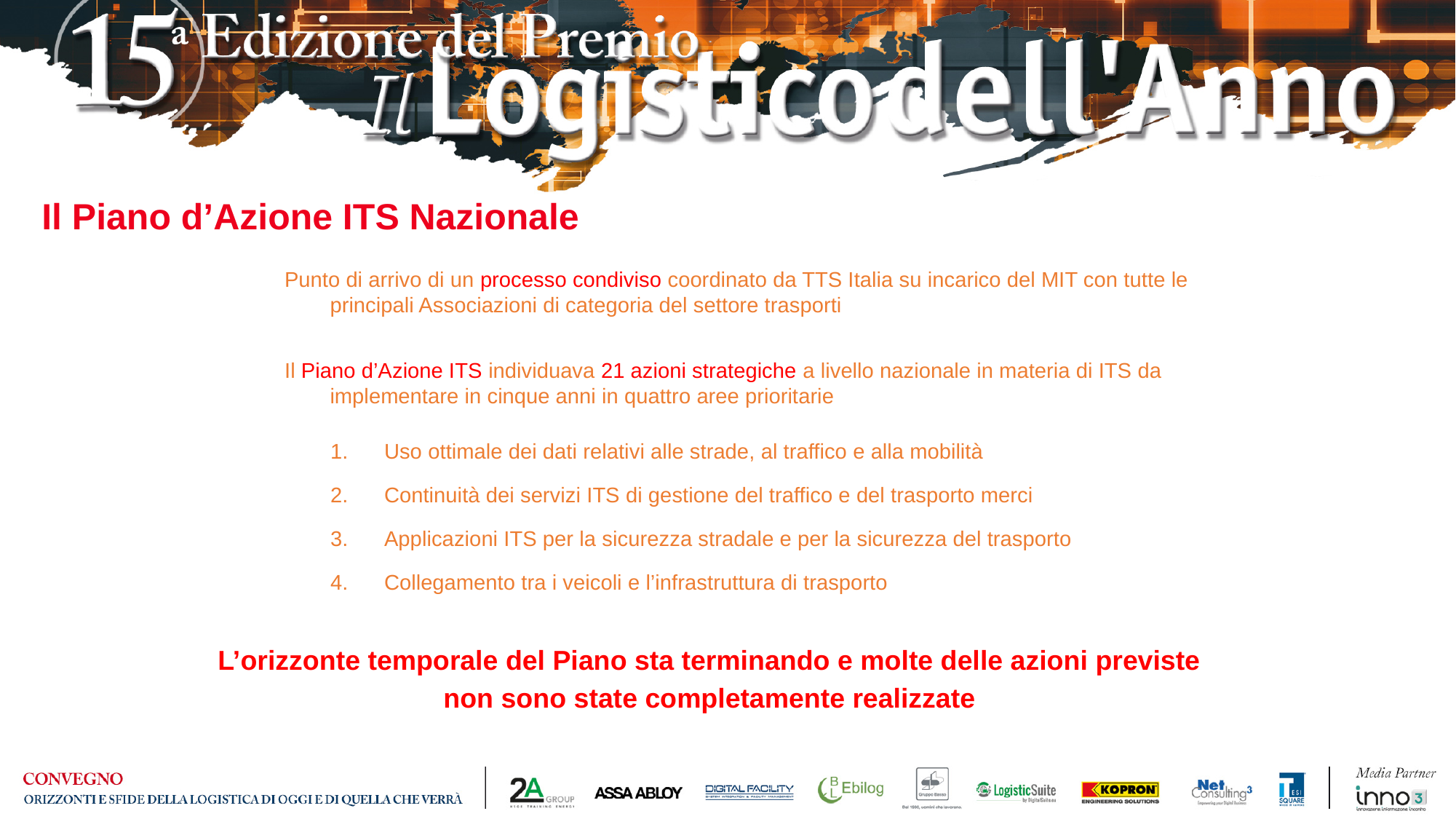

# Il Piano d’Azione ITS Nazionale
Punto di arrivo di un processo condiviso coordinato da TTS Italia su incarico del MIT con tutte le principali Associazioni di categoria del settore trasporti
Il Piano d’Azione ITS individuava 21 azioni strategiche a livello nazionale in materia di ITS da implementare in cinque anni in quattro aree prioritarie
Uso ottimale dei dati relativi alle strade, al traffico e alla mobilità
Continuità dei servizi ITS di gestione del traffico e del trasporto merci
Applicazioni ITS per la sicurezza stradale e per la sicurezza del trasporto
Collegamento tra i veicoli e l’infrastruttura di trasporto
L’orizzonte temporale del Piano sta terminando e molte delle azioni previste non sono state completamente realizzate